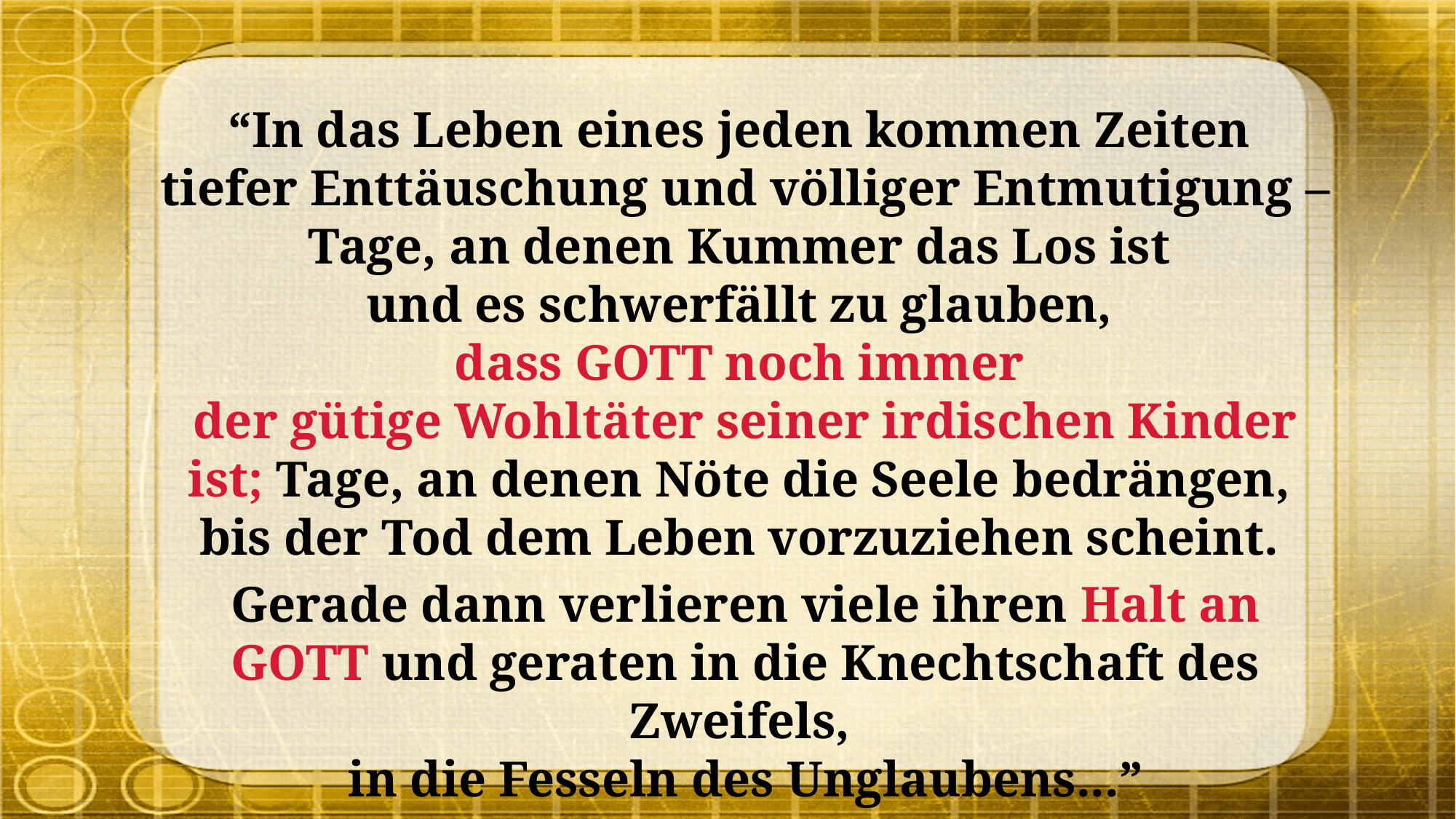

“In das Leben eines jeden kommen Zeiten
tiefer Enttäuschung und völliger Entmutigung – Tage, an denen Kummer das Los ist
und es schwerfällt zu glauben,
dass GOTT noch immer
der gütige Wohltäter seiner irdischen Kinder ist; Tage, an denen Nöte die Seele bedrängen,
bis der Tod dem Leben vorzuziehen scheint.
Gerade dann verlieren viele ihren Halt an GOTT und geraten in die Knechtschaft des Zweifels,
in die Fesseln des Unglaubens...”